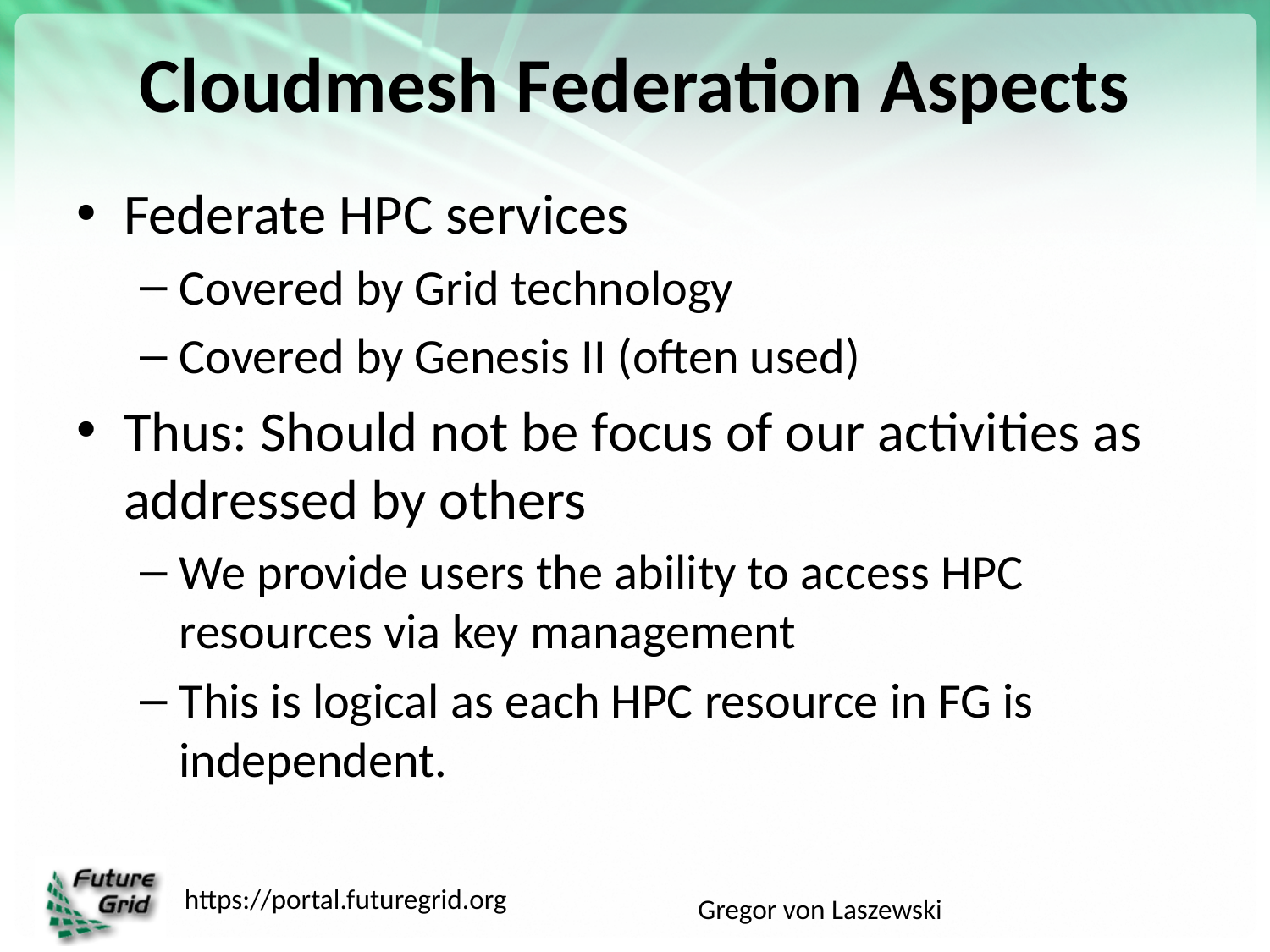

# Cloudmesh Federation Aspects
Federate HPC services
Covered by Grid technology
Covered by Genesis II (often used)
Thus: Should not be focus of our activities as addressed by others
We provide users the ability to access HPC resources via key management
This is logical as each HPC resource in FG is independent.